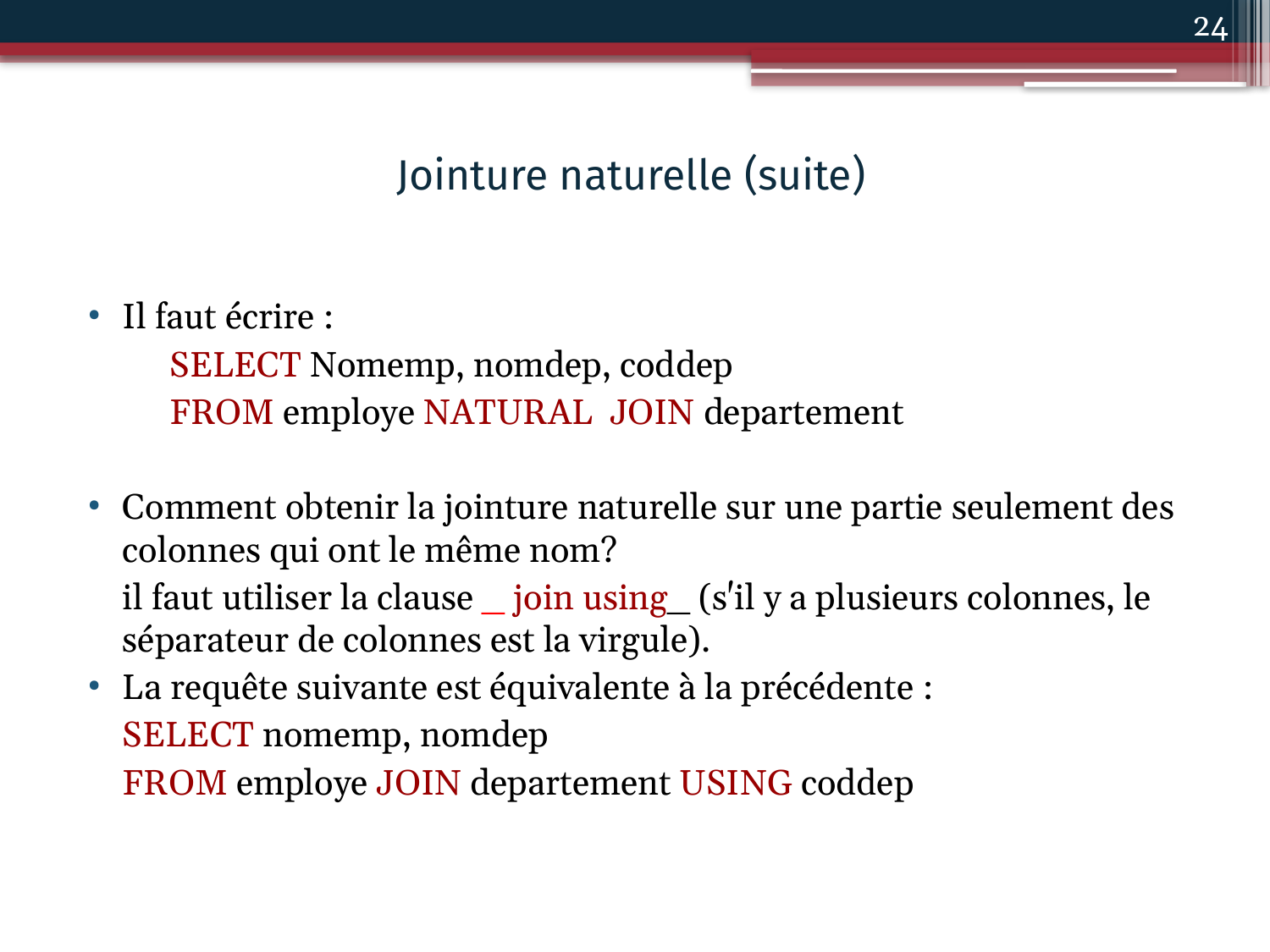

24
# Jointure naturelle (suite)
Il faut écrire :
SELECT Nomemp, nomdep, coddep
FROM employe NATURAL  JOIN departement

Comment obtenir la jointure naturelle sur une partie seulement des colonnes qui ont le même nom?
 	il faut utiliser la clause _ join using_ (s'il y a plusieurs colonnes, le séparateur de colonnes est la virgule).
La requête suivante est équivalente à la précédente :
	SELECT nomemp, nomdep
	FROM employe JOIN departement USING coddep